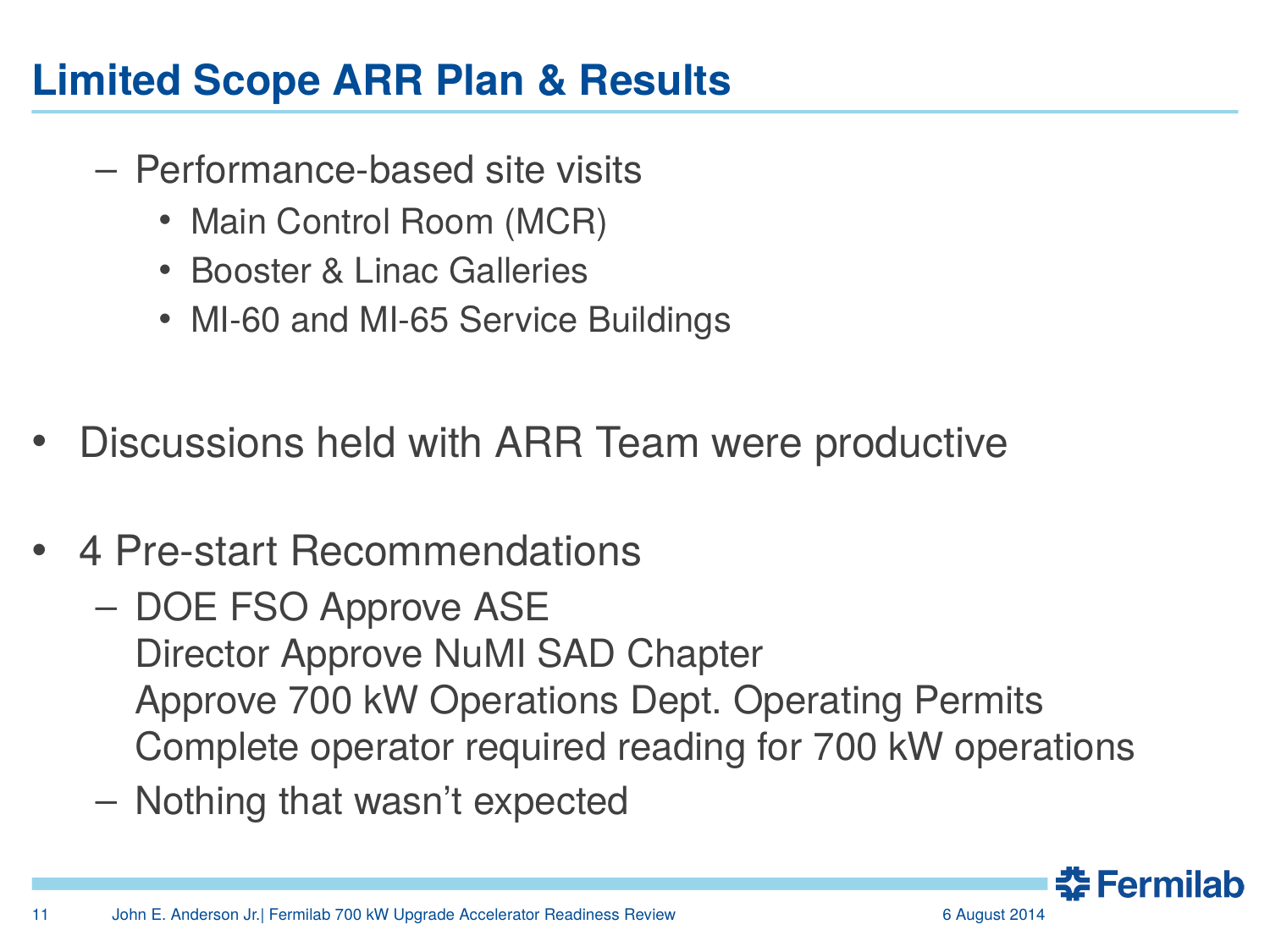

# Limited Scope ARR Plan & Results
Performance-based site visits
Main Control Room (MCR)
Booster & Linac Galleries
MI-60 and MI-65 Service Buildings

Discussions held with ARR Team were productive

4 Pre-start Recommendations
DOE FSO Approve ASE
Director Approve NuMI SAD Chapter
Approve 700 kW Operations Dept. Operating Permits
Complete operator required reading for 700 kW operations
Nothing that wasn’t expected

11
John E. Anderson Jr.| Fermilab 700 kW Upgrade Accelerator Readiness Review
6 August 2014